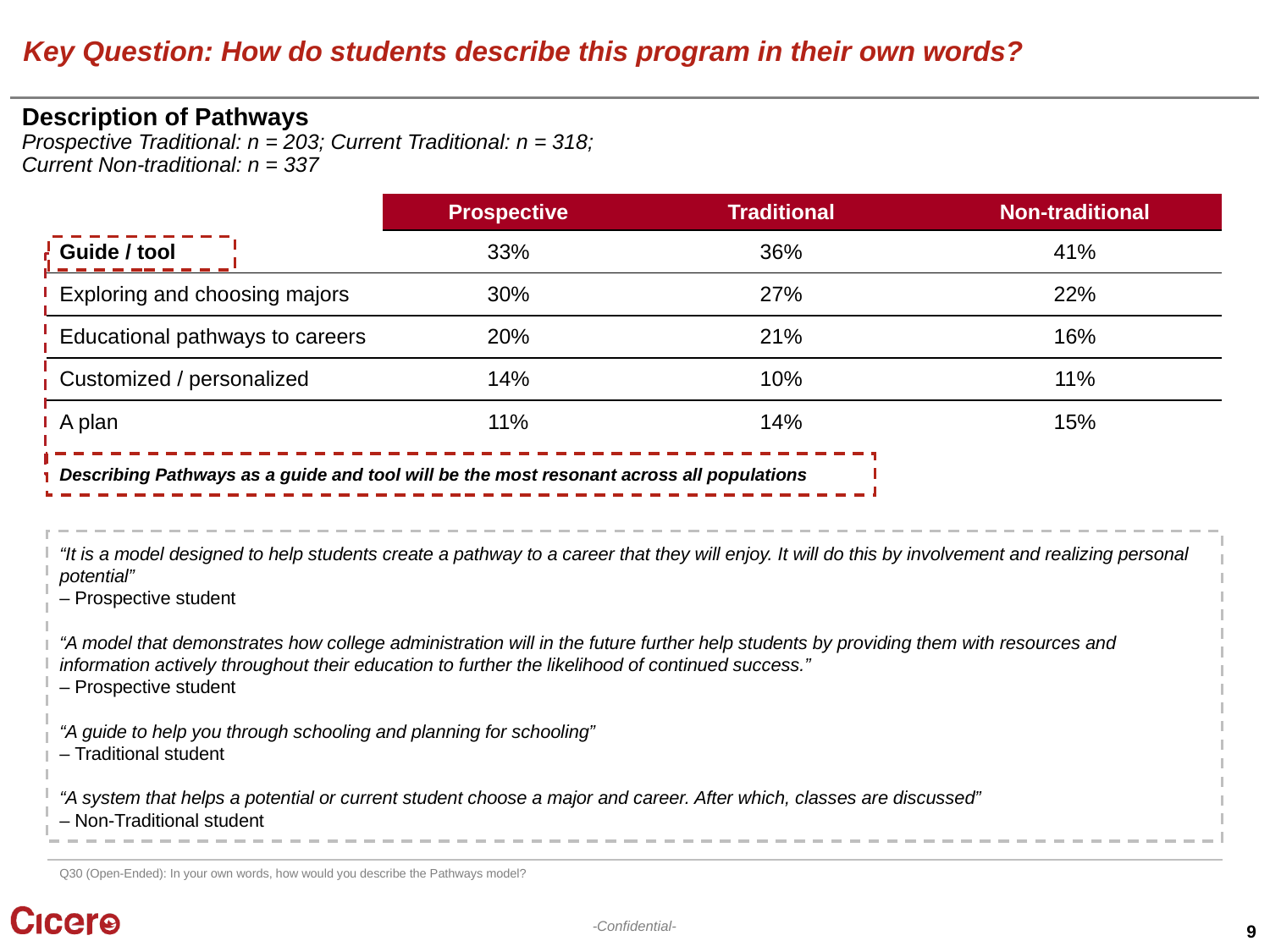

# Key Question: How do students describe this program in their own words?
Description of Pathways
Prospective Traditional: n = 203; Current Traditional: n = 318; Current Non-traditional: n = 337
|  | Prospective | Traditional | Non-traditional |
| --- | --- | --- | --- |
| Guide / tool | 33% | 36% | 41% |
| Exploring and choosing majors | 30% | 27% | 22% |
| Educational pathways to careers | 20% | 21% | 16% |
| Customized / personalized | 14% | 10% | 11% |
| A plan | 11% | 14% | 15% |

Describing Pathways as a guide and tool will be the most resonant across all populations
“It is a model designed to help students create a pathway to a career that they will enjoy. It will do this by involvement and realizing personal potential”
– Prospective student

“A model that demonstrates how college administration will in the future further help students by providing them with resources and information actively throughout their education to further the likelihood of continued success.”
– Prospective student

“A guide to help you through schooling and planning for schooling”
– Traditional student

“A system that helps a potential or current student choose a major and career. After which, classes are discussed”
– Non-Traditional student
Q30 (Open-Ended): In your own words, how would you describe the Pathways model?
9